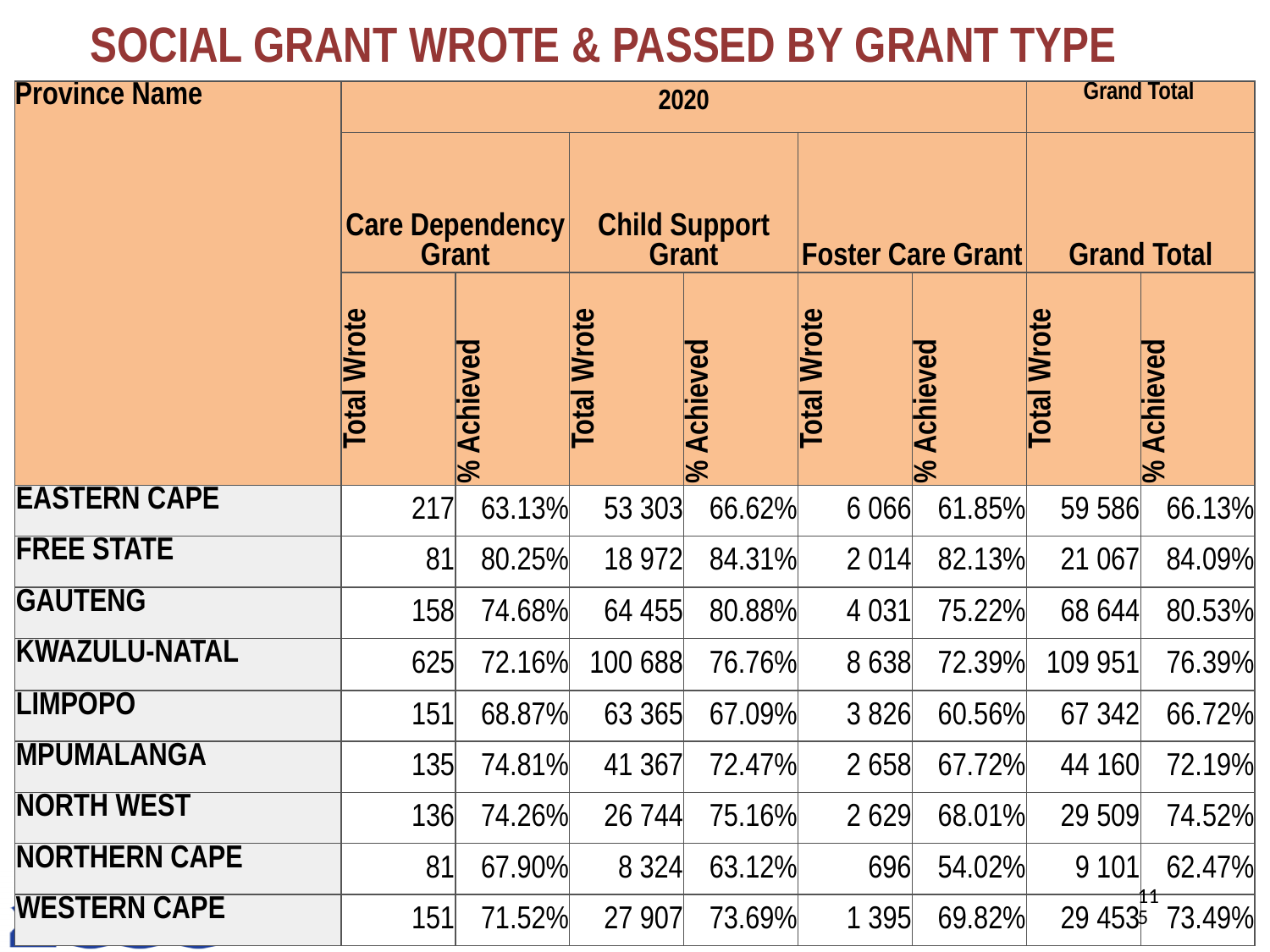

SOCIAL GRANT WROTE & PASSED BY GRANT TYPE
| Province Name | 2020 |  |  |  |  |  | Grand Total |  |
| --- | --- | --- | --- | --- | --- | --- | --- | --- |
|  | Care Dependency Grant |  | Child Support Grant |  | Foster Care Grant |  | Grand Total |  |
|  | Total Wrote | % Achieved | Total Wrote | % Achieved | Total Wrote | % Achieved | Total Wrote | % Achieved |
| EASTERN CAPE | 217 | 63.13% | 53 303 | 66.62% | 6 066 | 61.85% | 59 586 | 66.13% |
| FREE STATE | 81 | 80.25% | 18 972 | 84.31% | 2 014 | 82.13% | 21 067 | 84.09% |
| GAUTENG | 158 | 74.68% | 64 455 | 80.88% | 4 031 | 75.22% | 68 644 | 80.53% |
| KWAZULU-NATAL | 625 | 72.16% | 100 688 | 76.76% | 8 638 | 72.39% | 109 951 | 76.39% |
| LIMPOPO | 151 | 68.87% | 63 365 | 67.09% | 3 826 | 60.56% | 67 342 | 66.72% |
| MPUMALANGA | 135 | 74.81% | 41 367 | 72.47% | 2 658 | 67.72% | 44 160 | 72.19% |
| NORTH WEST | 136 | 74.26% | 26 744 | 75.16% | 2 629 | 68.01% | 29 509 | 74.52% |
| NORTHERN CAPE | 81 | 67.90% | 8 324 | 63.12% | 696 | 54.02% | 9 101 | 62.47% |
| WESTERN CAPE | 151 | 71.52% | 27 907 | 73.69% | 1 395 | 69.82% | 29 453 | 73.49% |
115